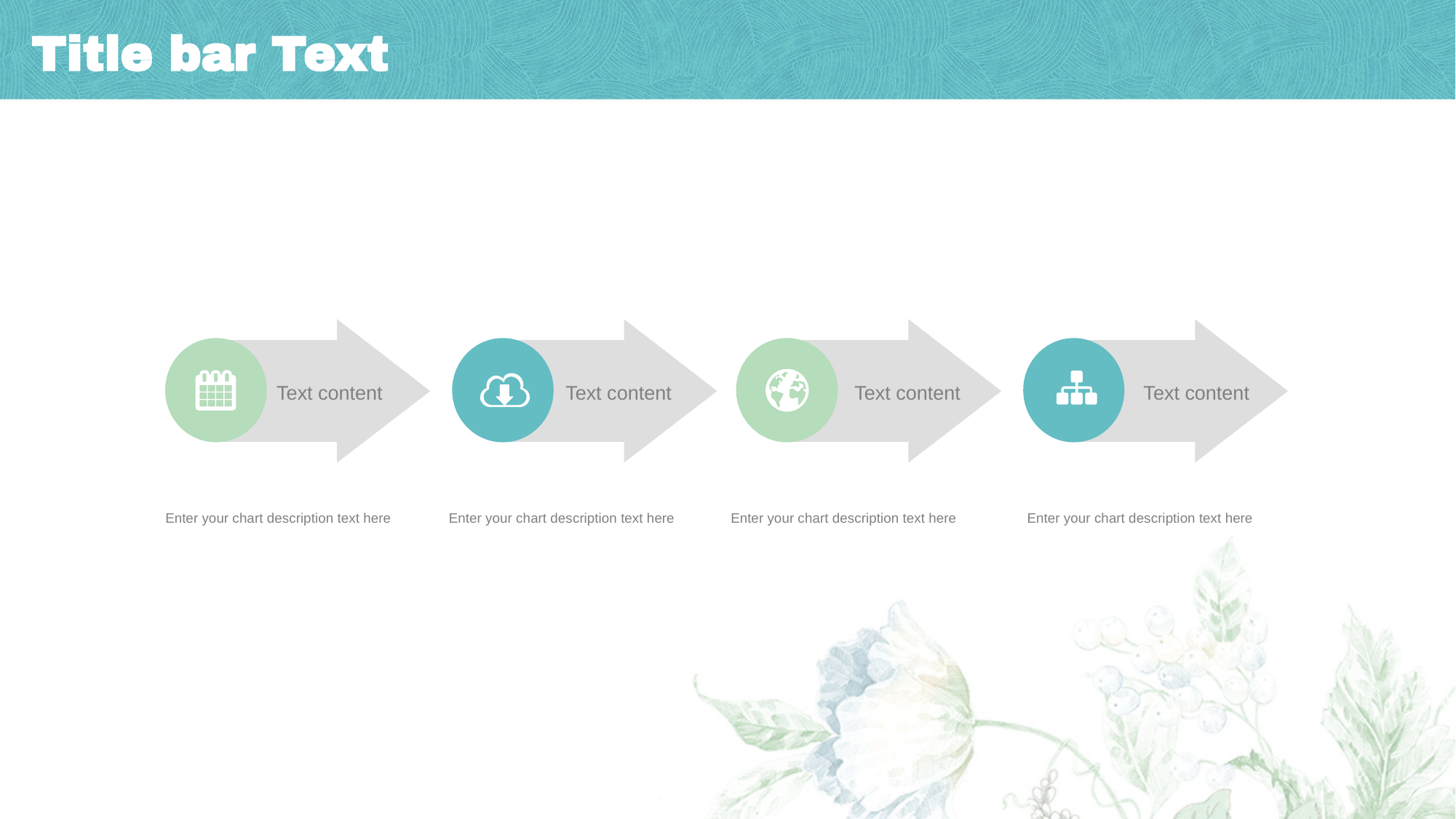

# Title bar Text

Text content
Text content
Text content
Text content
Enter your chart description text here
Enter your chart description text here
Enter your chart description text here
Enter your chart description text here